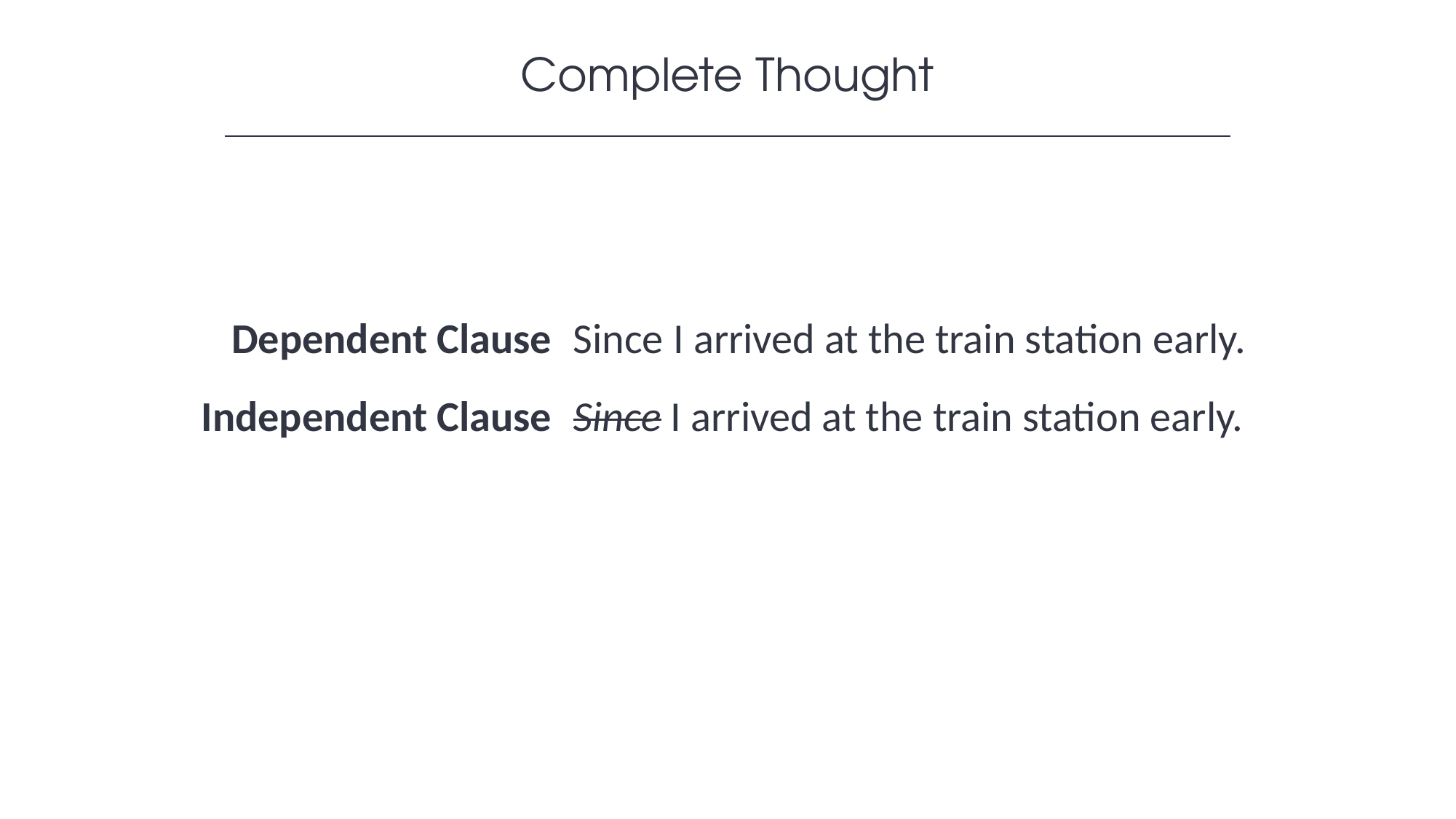

Complete Thought
HAWKES LEARNING
Dependent Clause
Independent Clause
Since I arrived at the train station early.
Since I arrived at the train station early.